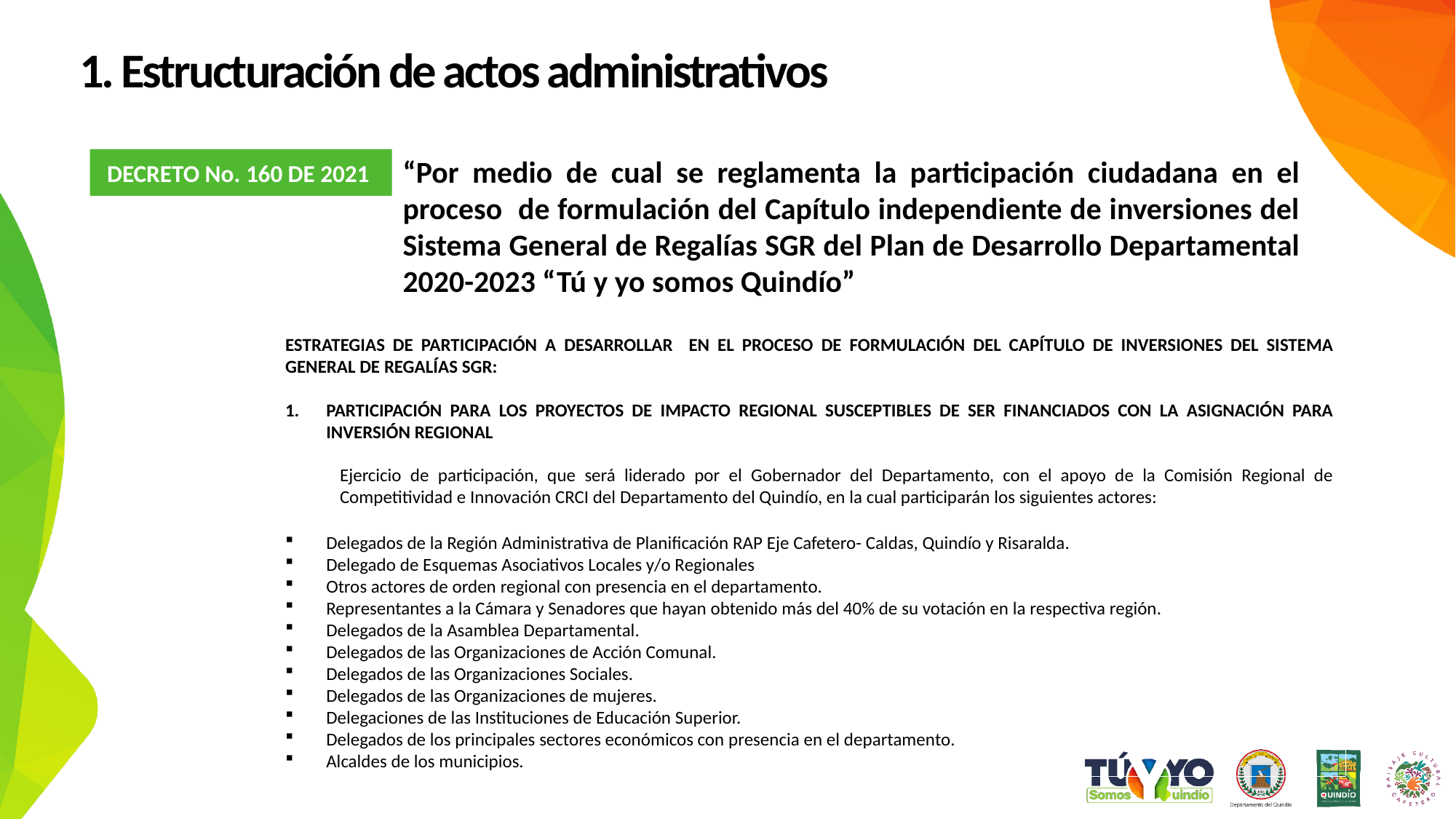

1. Estructuración de actos administrativos
“Por medio de cual se reglamenta la participación ciudadana en el proceso  de formulación del Capítulo independiente de inversiones del Sistema General de Regalías SGR del Plan de Desarrollo Departamental 2020-2023 “Tú y yo somos Quindío”
DECRETO No. 160 DE 2021
ESTRATEGIAS DE PARTICIPACIÓN A DESARROLLAR  EN EL PROCESO DE FORMULACIÓN DEL CAPÍTULO DE INVERSIONES DEL SISTEMA GENERAL DE REGALÍAS SGR:

PARTICIPACIÓN PARA LOS PROYECTOS DE IMPACTO REGIONAL SUSCEPTIBLES DE SER FINANCIADOS CON LA ASIGNACIÓN PARA INVERSIÓN REGIONAL

Ejercicio de participación, que será liderado por el Gobernador del Departamento, con el apoyo de la Comisión Regional de Competitividad e Innovación CRCI del Departamento del Quindío, en la cual participarán los siguientes actores:

Delegados de la Región Administrativa de Planificación RAP Eje Cafetero- Caldas, Quindío y Risaralda.
Delegado de Esquemas Asociativos Locales y/o Regionales
Otros actores de orden regional con presencia en el departamento.
Representantes a la Cámara y Senadores que hayan obtenido más del 40% de su votación en la respectiva región.
Delegados de la Asamblea Departamental.
Delegados de las Organizaciones de Acción Comunal.
Delegados de las Organizaciones Sociales.
Delegados de las Organizaciones de mujeres.
Delegaciones de las Instituciones de Educación Superior.
Delegados de los principales sectores económicos con presencia en el departamento.
Alcaldes de los municipios.